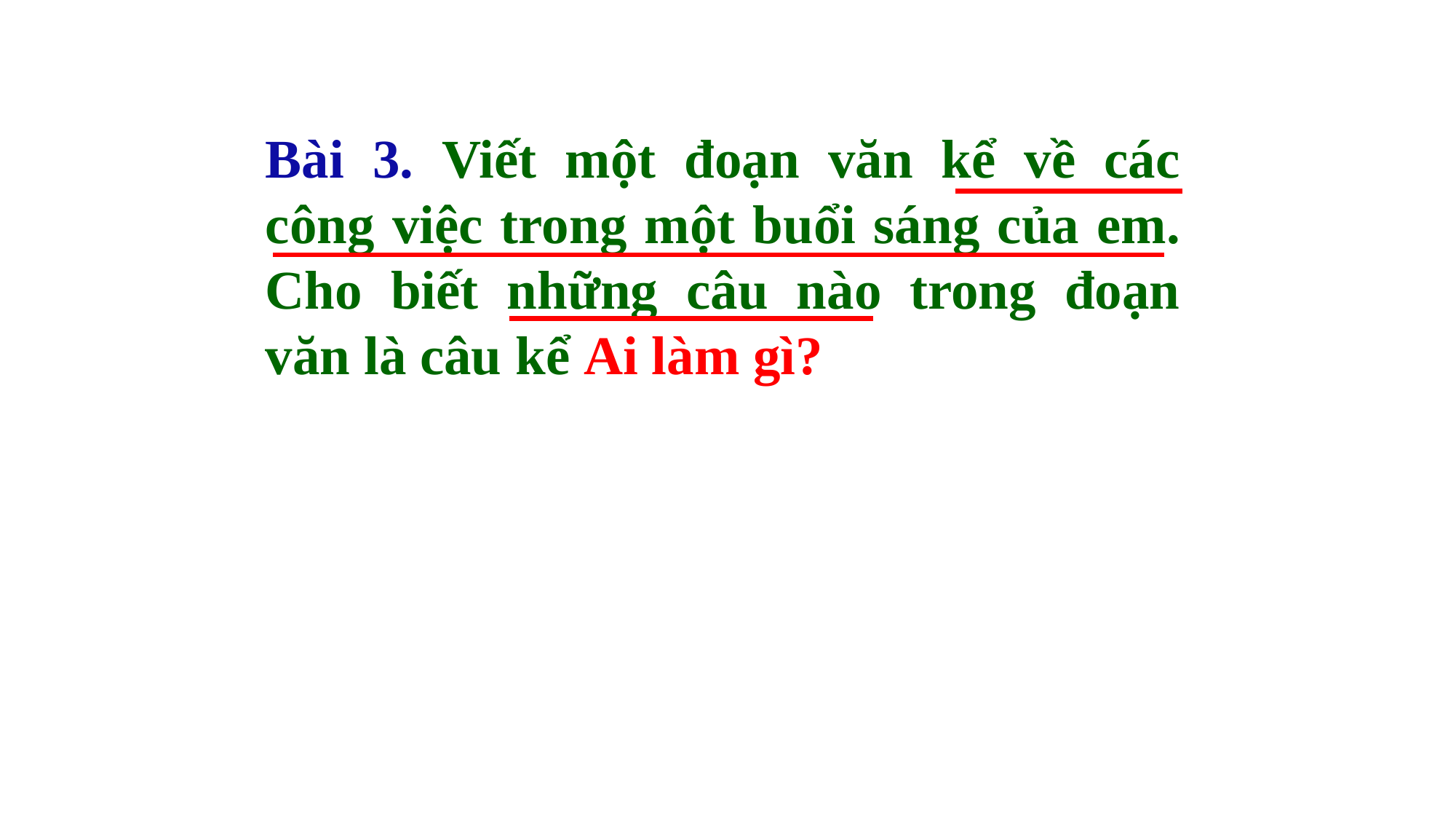

Bài 3. Viết một đoạn văn kể về các công việc trong một buổi sáng của em. Cho biết những câu nào trong đoạn văn là câu kể Ai làm gì?